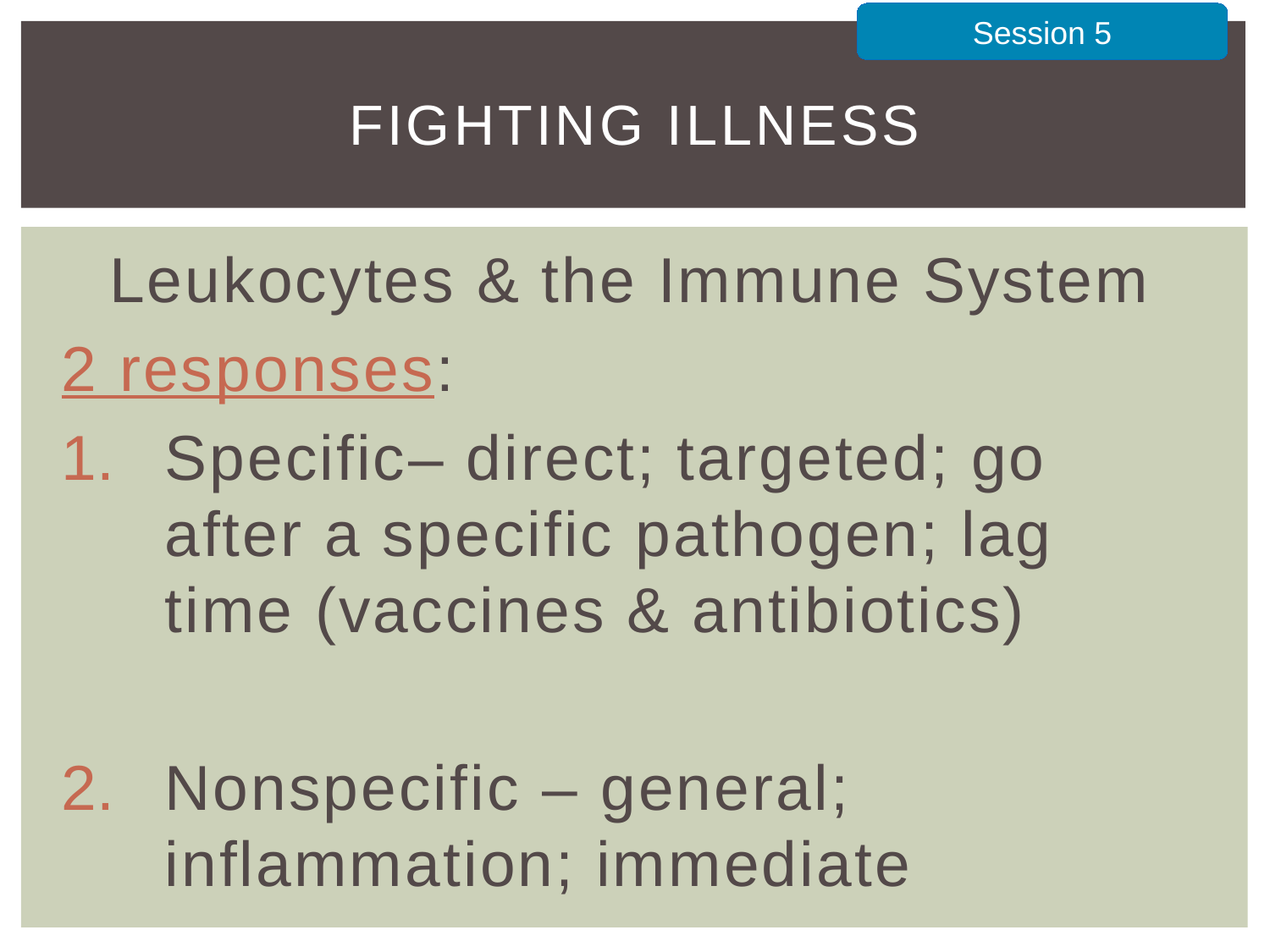

Session 5
# Fighting Illness
Leukocytes & the Immune System
2 responses:
Specific– direct; targeted; go after a specific pathogen; lag time (vaccines & antibiotics)

Nonspecific – general; inflammation; immediate